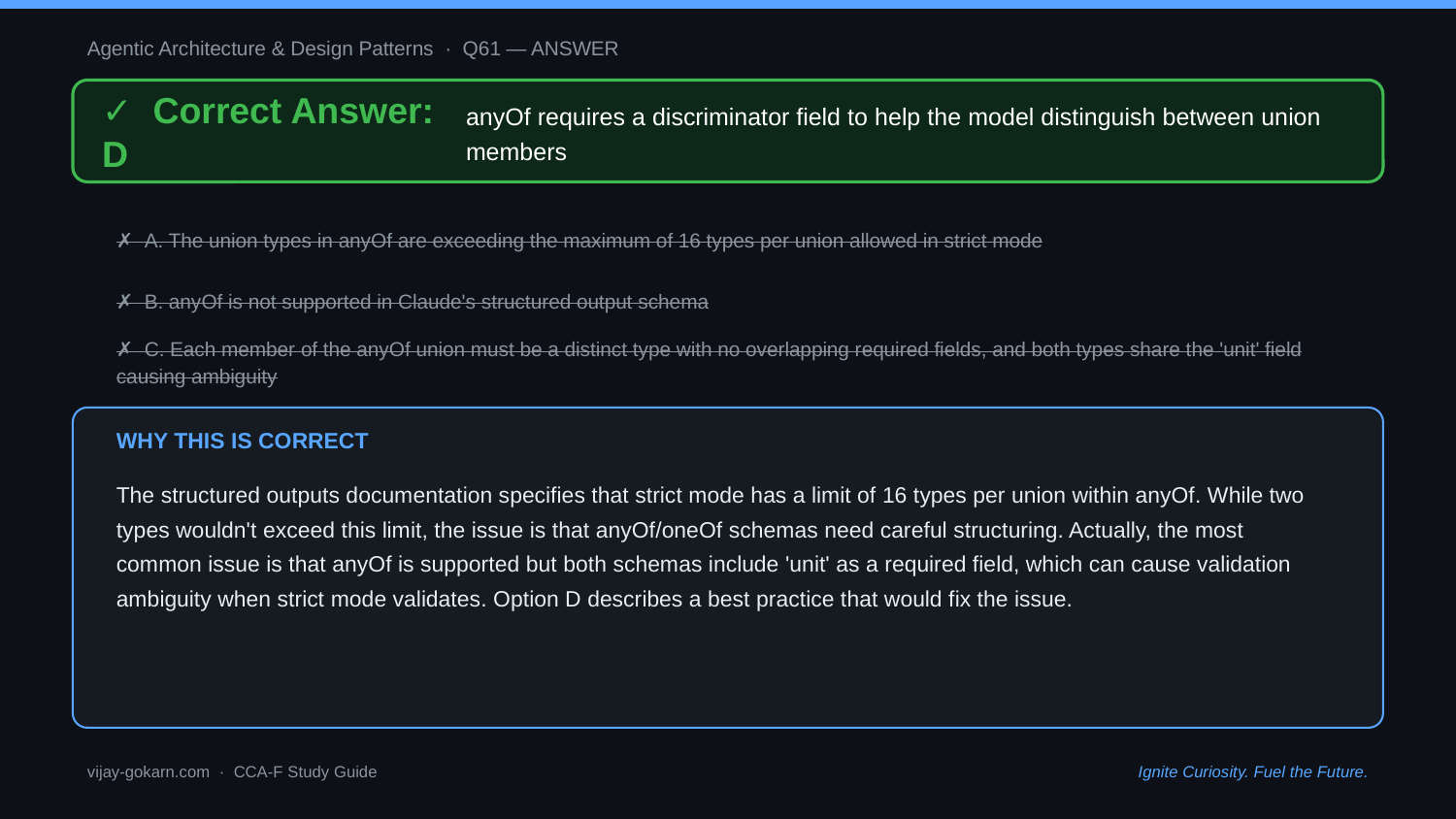

Agentic Architecture & Design Patterns  ·  Q61 — ANSWER

✓  Correct Answer: D
anyOf requires a discriminator field to help the model distinguish between union members
✗  A. The union types in anyOf are exceeding the maximum of 16 types per union allowed in strict mode
✗  B. anyOf is not supported in Claude's structured output schema
✗  C. Each member of the anyOf union must be a distinct type with no overlapping required fields, and both types share the 'unit' field causing ambiguity

WHY THIS IS CORRECT
The structured outputs documentation specifies that strict mode has a limit of 16 types per union within anyOf. While two types wouldn't exceed this limit, the issue is that anyOf/oneOf schemas need careful structuring. Actually, the most common issue is that anyOf is supported but both schemas include 'unit' as a required field, which can cause validation ambiguity when strict mode validates. Option D describes a best practice that would fix the issue.
vijay-gokarn.com  ·  CCA-F Study Guide
Ignite Curiosity. Fuel the Future.